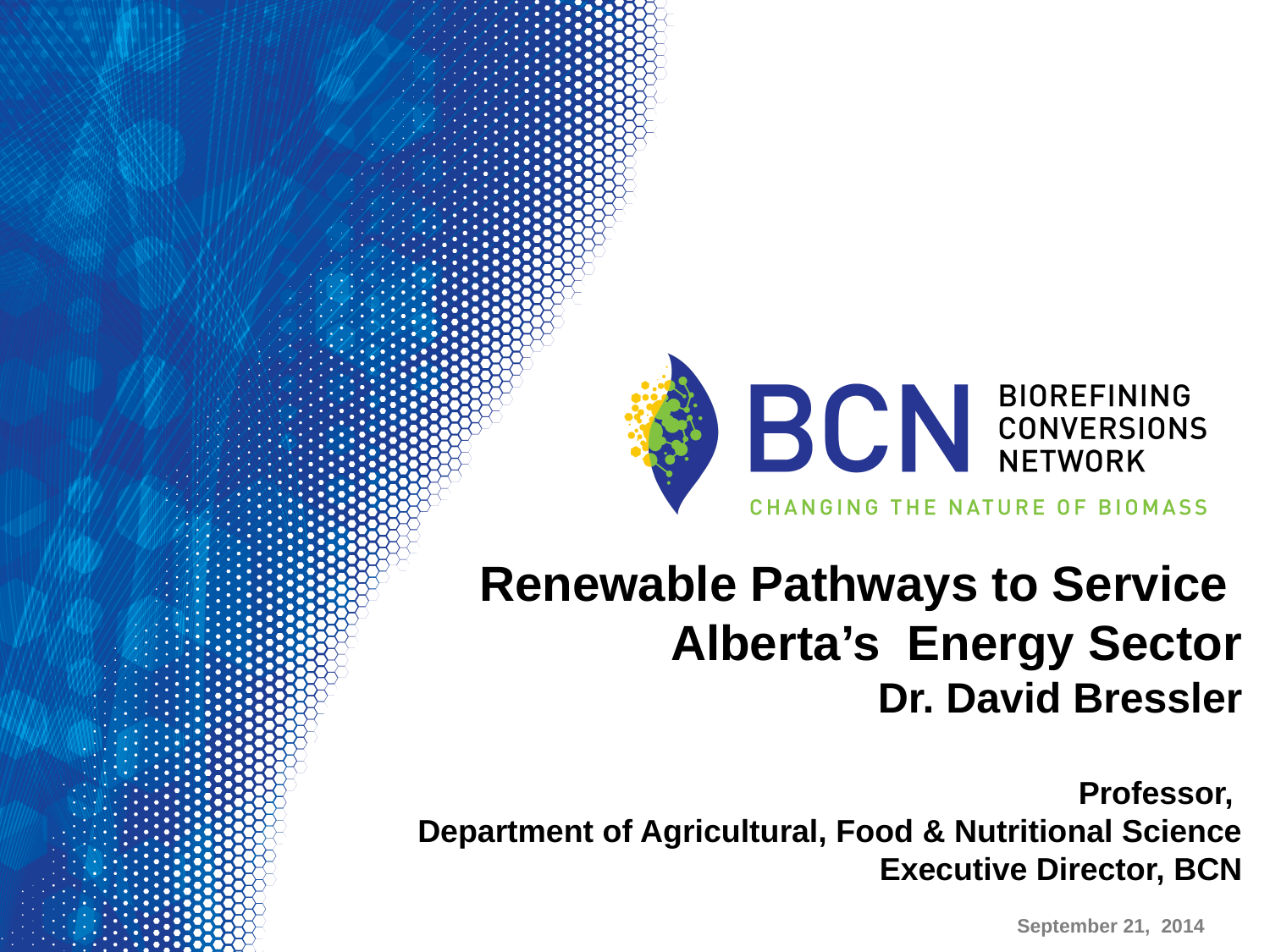

Renewable Pathways to Service
Alberta’s  Energy Sector
Dr. David Bressler

 Professor,
Department of Agricultural, Food & Nutritional Science
Executive Director, BCN

September 21,  2014